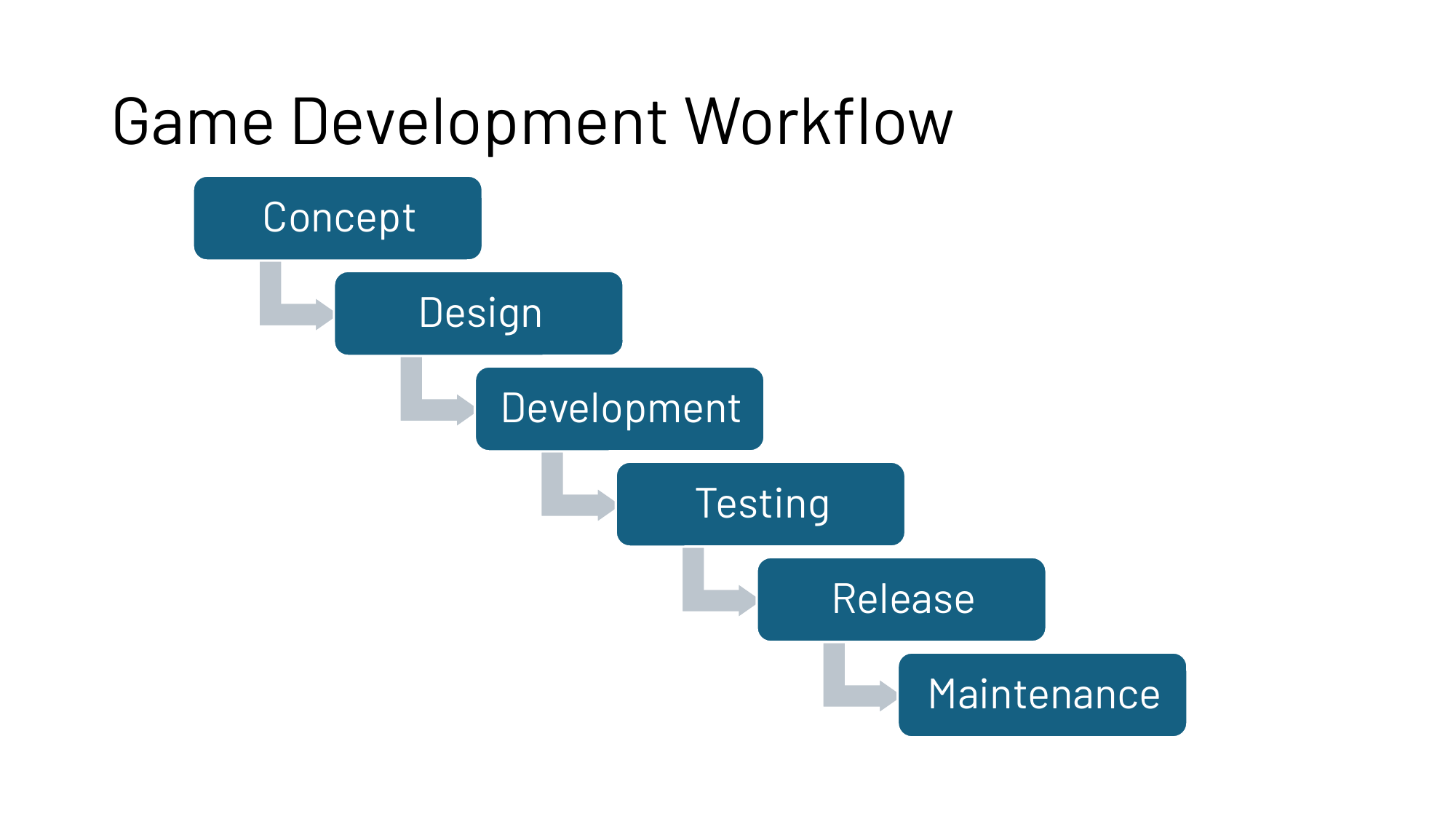

# Game Development Workflow
Concept
Design
Development
Testing
Release
Maintenance